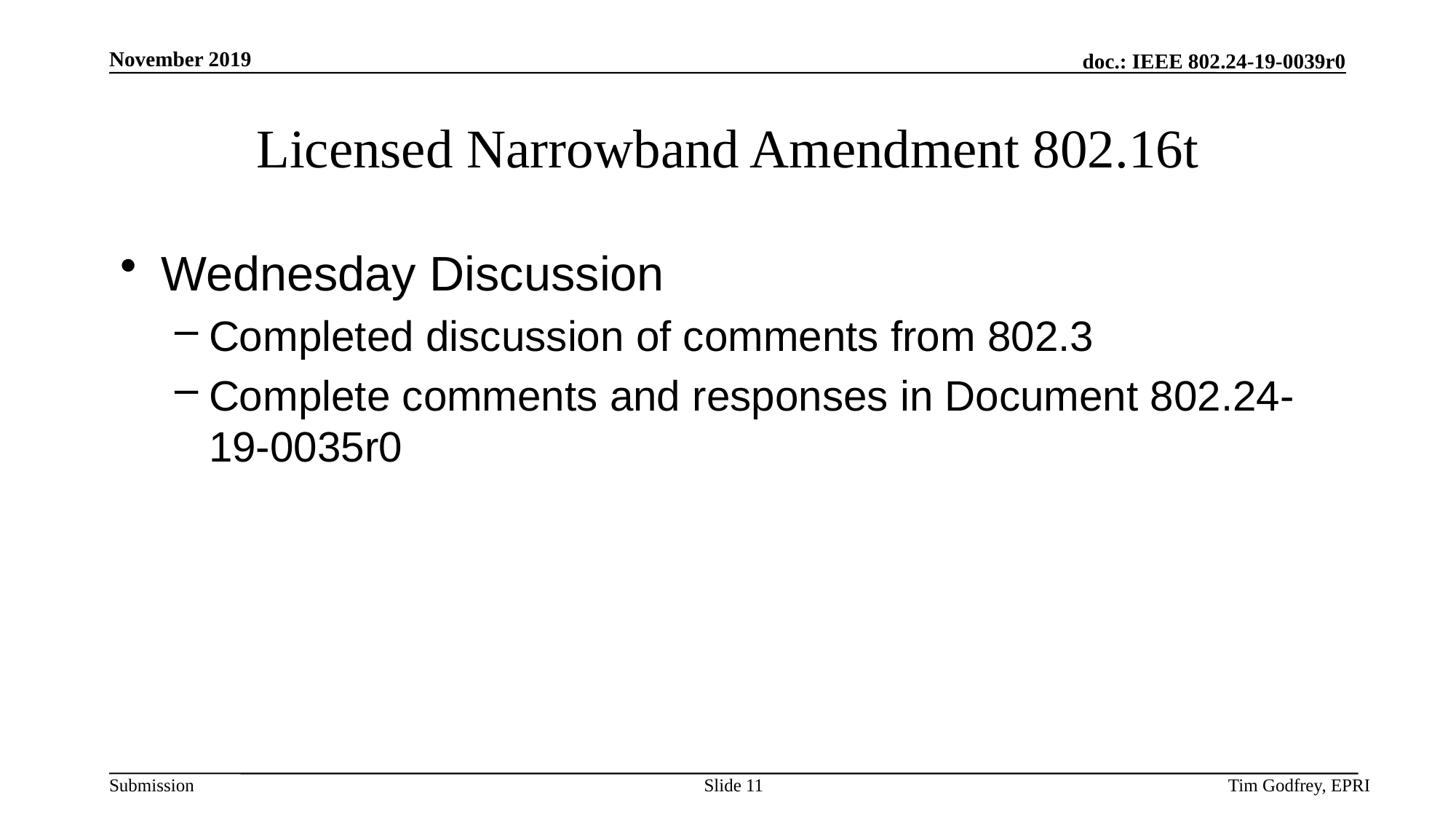

# Licensed Narrowband Amendment 802.16t
Wednesday Discussion
Completed discussion of comments from 802.3
Complete comments and responses in Document 802.24-19-0035r0

Slide 11
Tim Godfrey, EPRI